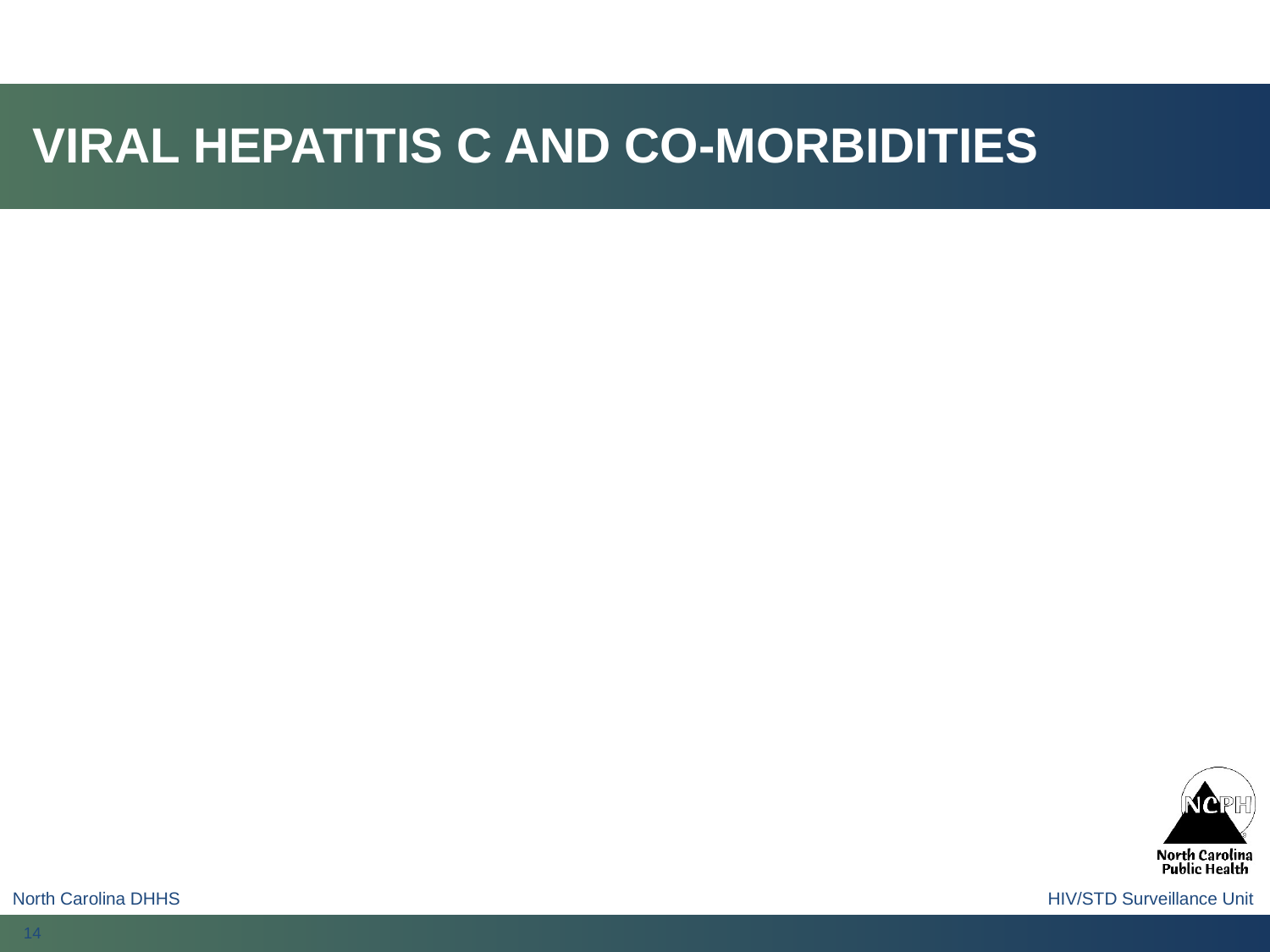

# VIRAL HEPATITIS C AND CO-MORBIDITIES
North Carolina DHHS							    HIV/STD Surveillance Unit
14